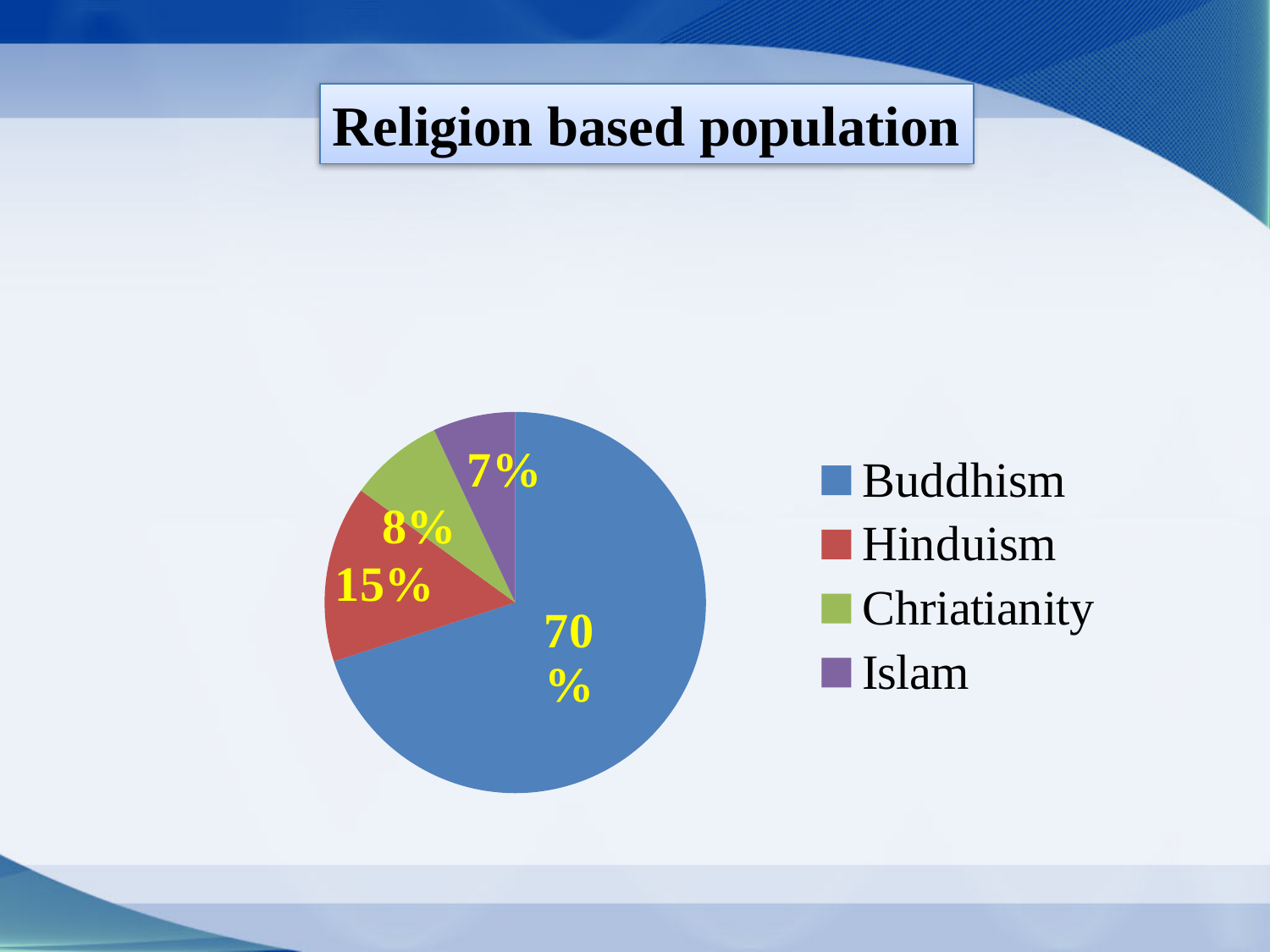

Religion based population

### Chart

| Category | Sales |
|---|---|
| Buddhism | 0.7 |
| Hinduism | 0.15 |
| Chriatianity | 0.08 |
| Islam | 0.07 |